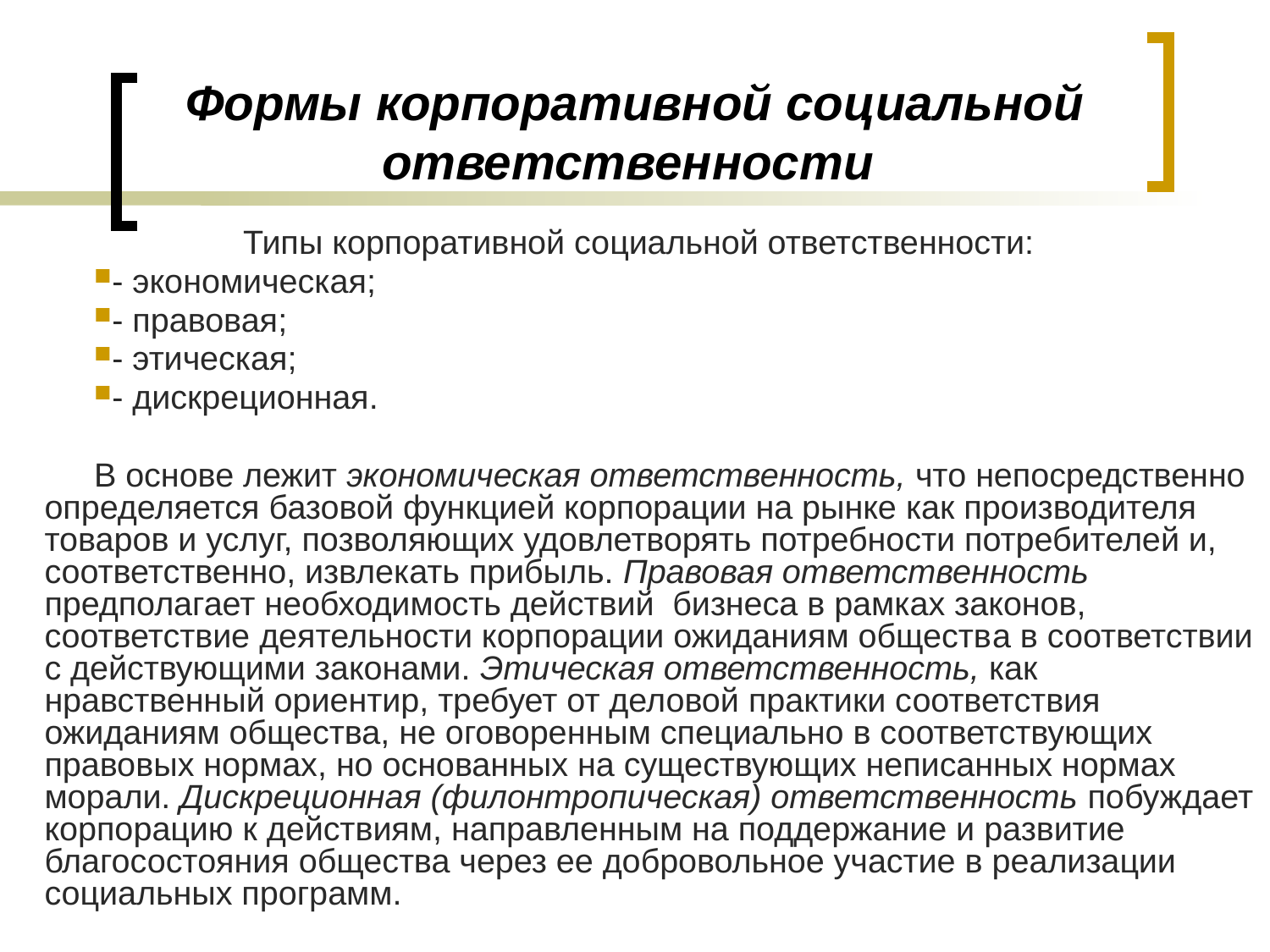

# Формы корпоративной социальной ответственности
                Типы корпоративной социальной ответственности:
- экономическая;
- правовая;
- этическая;
- дискреционная.

В основе лежит экономическая ответственность, что непосредственно определяется базовой функцией корпорации на рынке как производителя товаров и услуг, позволяющих удовлетворять потребности потребителей и, соответственно, извлекать прибыль. Правовая ответственность предполагает необходимость действий  бизнеса в рамках законов, соответствие деятельности корпорации ожиданиям обществa в соответствии с действующими законами. Этическая ответственность, как нравственный ориентир, требует от деловой практики соответствия ожиданиям общества, не оговоренным специально в соответствующих правовых нормах, но основанных на существующих неписанных нормах морали. Дискреционная (филонтропическая) ответственность побуждает корпорацию к действиям, направленным на поддержание и развитие благосостояния общества через ее добровольное участие в реализации социальных программ.